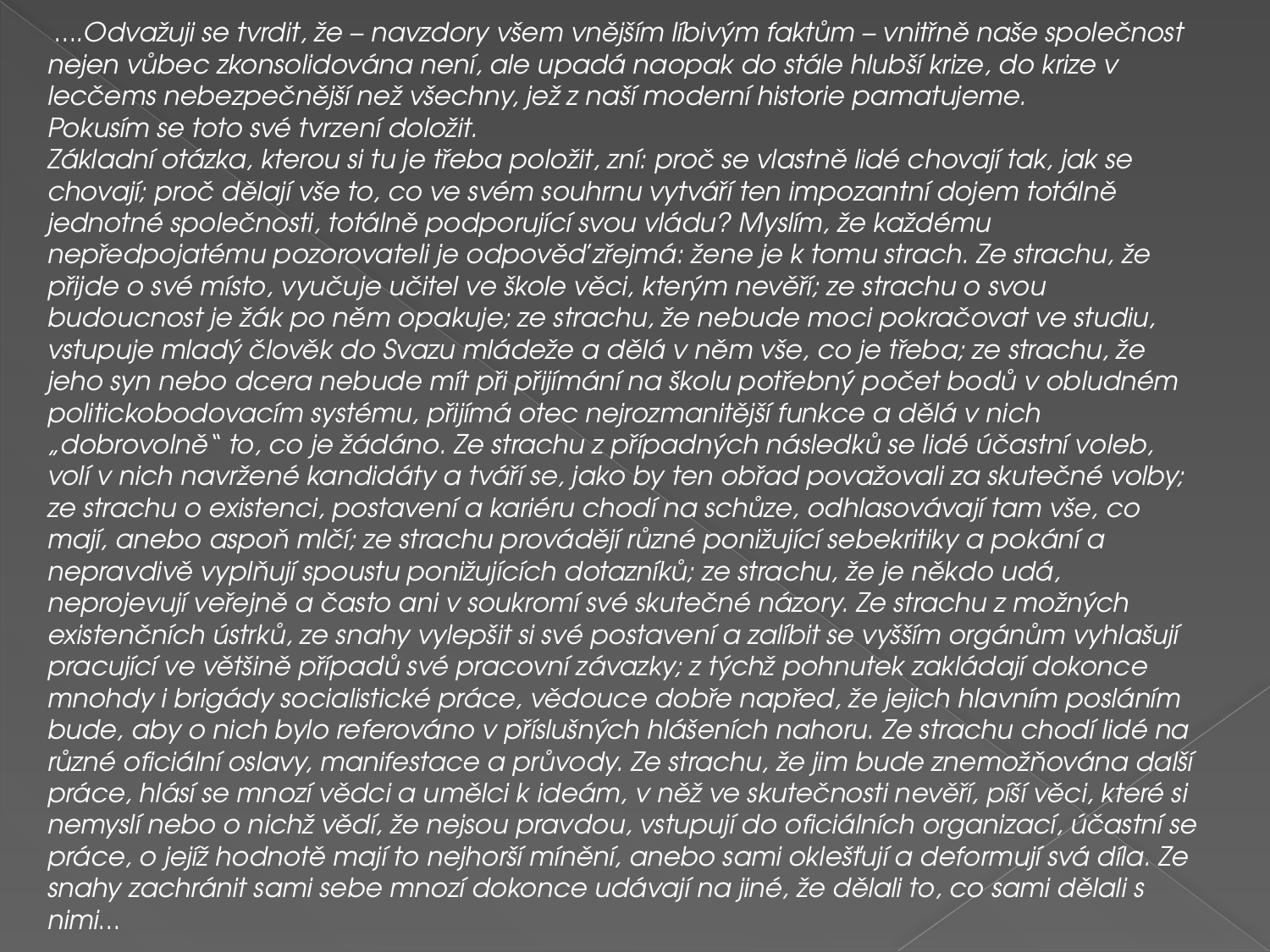

….Odvažuji se tvrdit, že – navzdory všem vnějším líbivým faktům – vnitřně naše společnost nejen vůbec zkonsolidována není, ale upadá naopak do stále hlubší krize, do krize v lecčems nebezpečnější než všechny, jež z naší moderní historie pamatujeme.
Pokusím se toto své tvrzení doložit.
Základní otázka, kterou si tu je třeba položit, zní: proč se vlastně lidé chovají tak, jak se chovají; proč dělají vše to, co ve svém souhrnu vytváří ten impozantní dojem totálně jednotné společnosti, totálně podporující svou vládu? Myslím, že každému nepředpojatému pozorovateli je odpověď zřejmá: žene je k tomu strach. Ze strachu, že přijde o své místo, vyučuje učitel ve škole věci, kterým nevěří; ze strachu o svou budoucnost je žák po něm opakuje; ze strachu, že nebude moci pokračovat ve studiu, vstupuje mladý člověk do Svazu mládeže a dělá v něm vše, co je třeba; ze strachu, že jeho syn nebo dcera nebude mít při přijímání na školu potřebný počet bodů v obludném politickobodovacím systému, přijímá otec nejrozmanitější funkce a dělá v nich „dobrovolně“ to, co je žádáno. Ze strachu z případných následků se lidé účastní voleb, volí v nich navržené kandidáty a tváří se, jako by ten obřad považovali za skutečné volby; ze strachu o existenci, postavení a kariéru chodí na schůze, odhlasovávají tam vše, co mají, anebo aspoň mlčí; ze strachu provádějí různé ponižující sebekritiky a pokání a nepravdivě vyplňují spoustu ponižujících dotazníků; ze strachu, že je někdo udá, neprojevují veřejně a často ani v soukromí své skutečné názory. Ze strachu z možných existenčních ústrků, ze snahy vylepšit si své postavení a zalíbit se vyšším orgánům vyhlašují pracující ve většině případů své pracovní závazky; z týchž pohnutek zakládají dokonce mnohdy i brigády socialistické práce, vědouce dobře napřed, že jejich hlavním posláním bude, aby o nich bylo referováno v příslušných hlášeních nahoru. Ze strachu chodí lidé na různé oficiální oslavy, manifestace a průvody. Ze strachu, že jim bude znemožňována další práce, hlásí se mnozí vědci a umělci k ideám, v něž ve skutečnosti nevěří, píší věci, které si nemyslí nebo o nichž vědí, že nejsou pravdou, vstupují do oficiálních organizací, účastní se práce, o jejíž hodnotě mají to nejhorší mínění, anebo sami oklešťují a deformují svá díla. Ze snahy zachránit sami sebe mnozí dokonce udávají na jiné, že dělali to, co sami dělali s nimi…